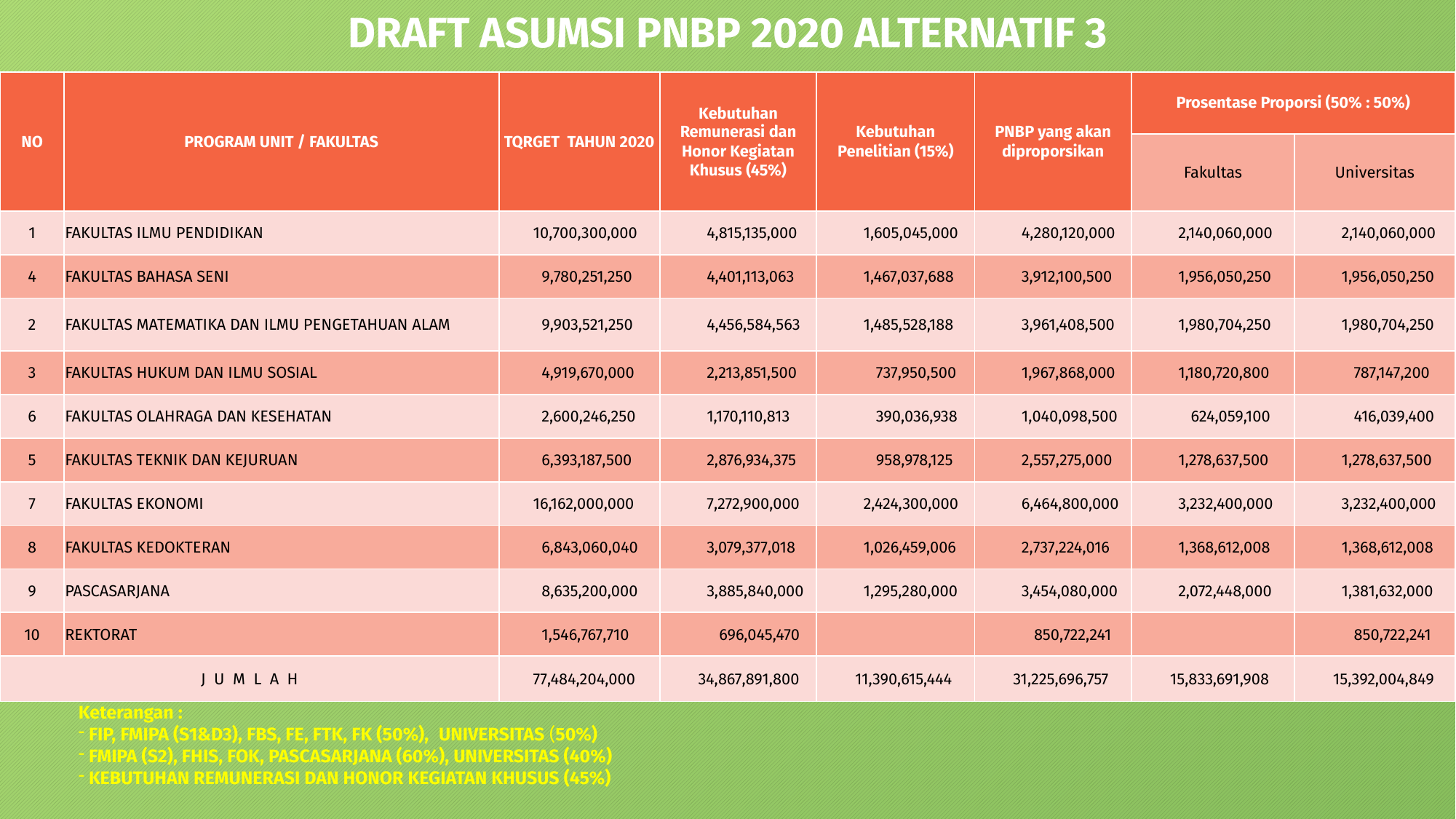

DRAFT ASUMSI PNBP 2020 ALTERNATIF 3
| NO | PROGRAM UNIT / FAKULTAS | TQRGET TAHUN 2020 | Kebutuhan Remunerasi dan Honor Kegiatan Khusus (45%) | Kebutuhan Penelitian (15%) | PNBP yang akan diproporsikan | Prosentase Proporsi (50% : 50%) |  |
| --- | --- | --- | --- | --- | --- | --- | --- |
|  |  |  |  |  |  | Fakultas | Universitas |
| 1 | FAKULTAS ILMU PENDIDIKAN | 10,700,300,000 | 4,815,135,000 | 1,605,045,000 | 4,280,120,000 | 2,140,060,000 | 2,140,060,000 |
| 4 | FAKULTAS BAHASA SENI | 9,780,251,250 | 4,401,113,063 | 1,467,037,688 | 3,912,100,500 | 1,956,050,250 | 1,956,050,250 |
| 2 | FAKULTAS MATEMATIKA DAN ILMU PENGETAHUAN ALAM | 9,903,521,250 | 4,456,584,563 | 1,485,528,188 | 3,961,408,500 | 1,980,704,250 | 1,980,704,250 |
| 3 | FAKULTAS HUKUM DAN ILMU SOSIAL | 4,919,670,000 | 2,213,851,500 | 737,950,500 | 1,967,868,000 | 1,180,720,800 | 787,147,200 |
| 6 | FAKULTAS OLAHRAGA DAN KESEHATAN | 2,600,246,250 | 1,170,110,813 | 390,036,938 | 1,040,098,500 | 624,059,100 | 416,039,400 |
| 5 | FAKULTAS TEKNIK DAN KEJURUAN | 6,393,187,500 | 2,876,934,375 | 958,978,125 | 2,557,275,000 | 1,278,637,500 | 1,278,637,500 |
| 7 | FAKULTAS EKONOMI | 16,162,000,000 | 7,272,900,000 | 2,424,300,000 | 6,464,800,000 | 3,232,400,000 | 3,232,400,000 |
| 8 | FAKULTAS KEDOKTERAN | 6,843,060,040 | 3,079,377,018 | 1,026,459,006 | 2,737,224,016 | 1,368,612,008 | 1,368,612,008 |
| 9 | PASCASARJANA | 8,635,200,000 | 3,885,840,000 | 1,295,280,000 | 3,454,080,000 | 2,072,448,000 | 1,381,632,000 |
| 10 | REKTORAT | 1,546,767,710 | 696,045,470 |  | 850,722,241 |  | 850,722,241 |
| J U M L A H |  | 77,484,204,000 | 34,867,891,800 | 11,390,615,444 | 31,225,696,757 | 15,833,691,908 | 15,392,004,849 |
Keterangan :
 FIP, FMIPA (S1&D3), FBS, FE, FTK, FK (50%),  UNIVERSITAS (50%)
 FMIPA (S2), FHIS, FOK, PASCASARJANA (60%), UNIVERSITAS (40%)
 KEBUTUHAN REMUNERASI DAN HONOR KEGIATAN KHUSUS (45%)